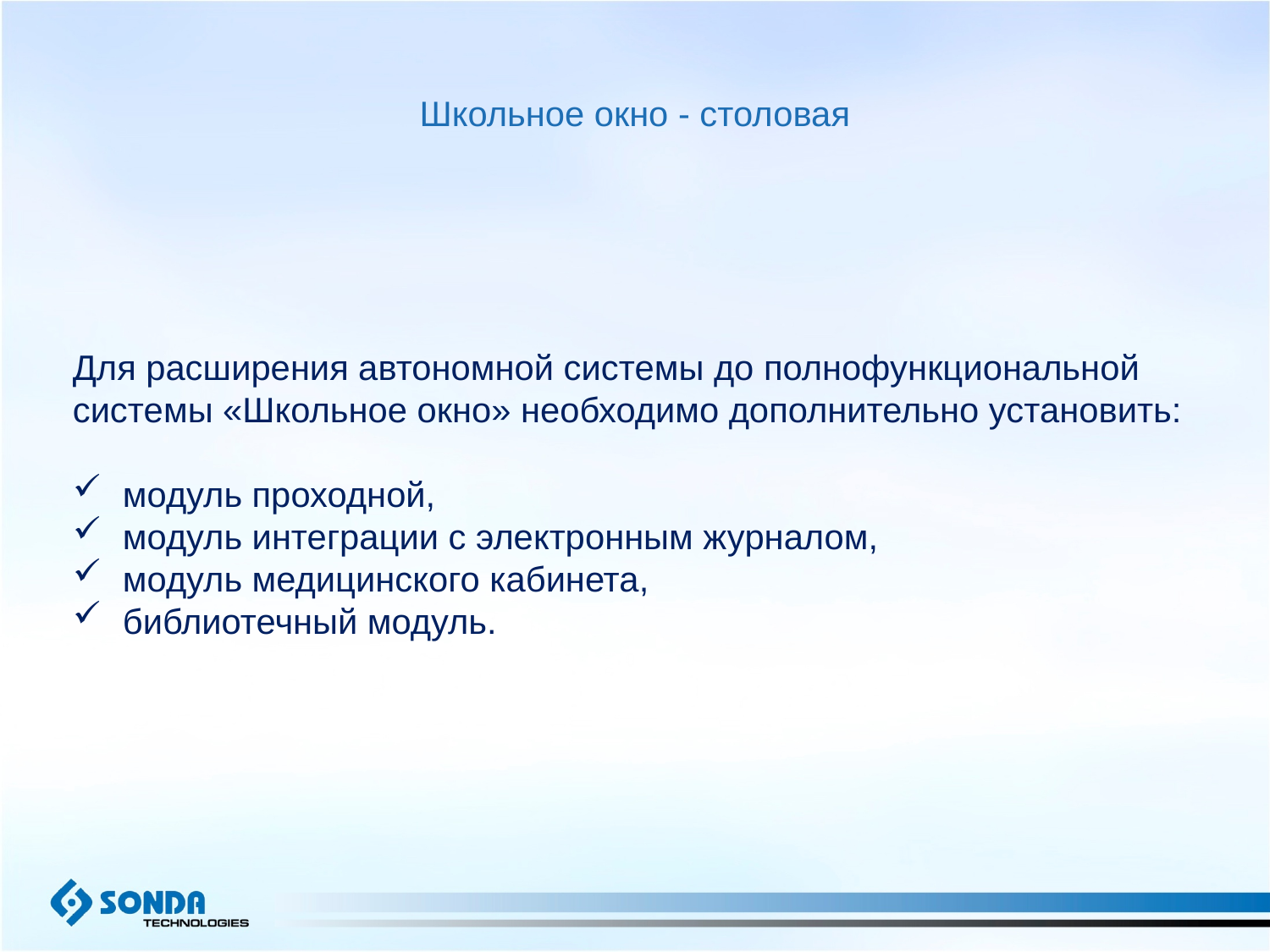

Школьное окно - столовая
Для расширения автономной системы до полнофункциональной
системы «Школьное окно» необходимо дополнительно установить:

модуль проходной,
модуль интеграции с электронным журналом,
модуль медицинского кабинета,
библиотечный модуль.